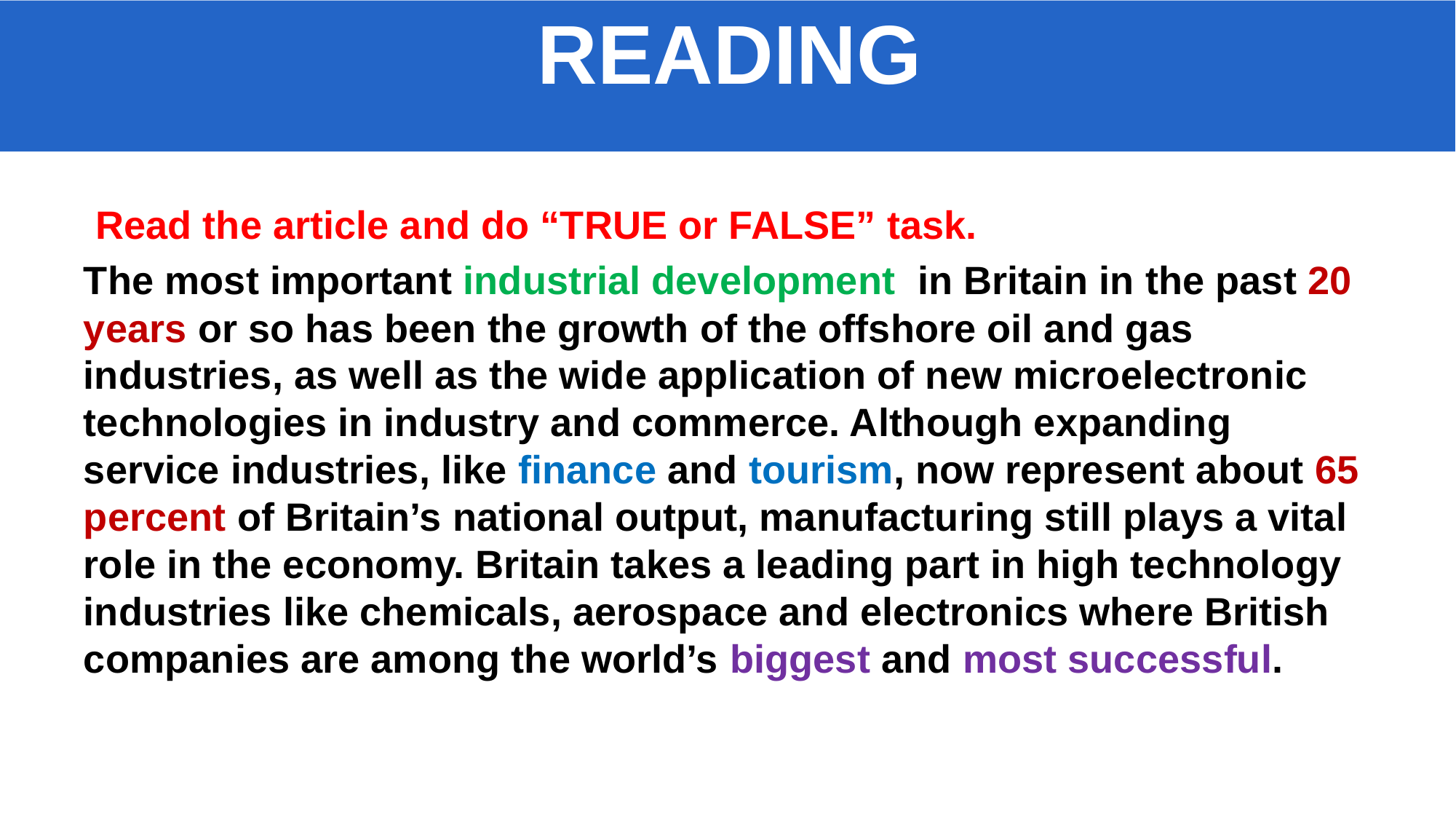

READING
 Read the article and do “TRUE or FALSE” task.
The most important industrial development  in Britain in the past 20 years or so has been the growth of the offshore oil and gas industries, as well as the wide application of new microelectronic technologies in industry and commerce. Although expanding service industries, like finance and tourism, now represent about 65 percent of Britain’s national output, manufacturing still plays a vital role in the economy. Britain takes a leading part in high technology industries like chemicals, aerospace and electronics where British companies are among the world’s biggest and most successful.